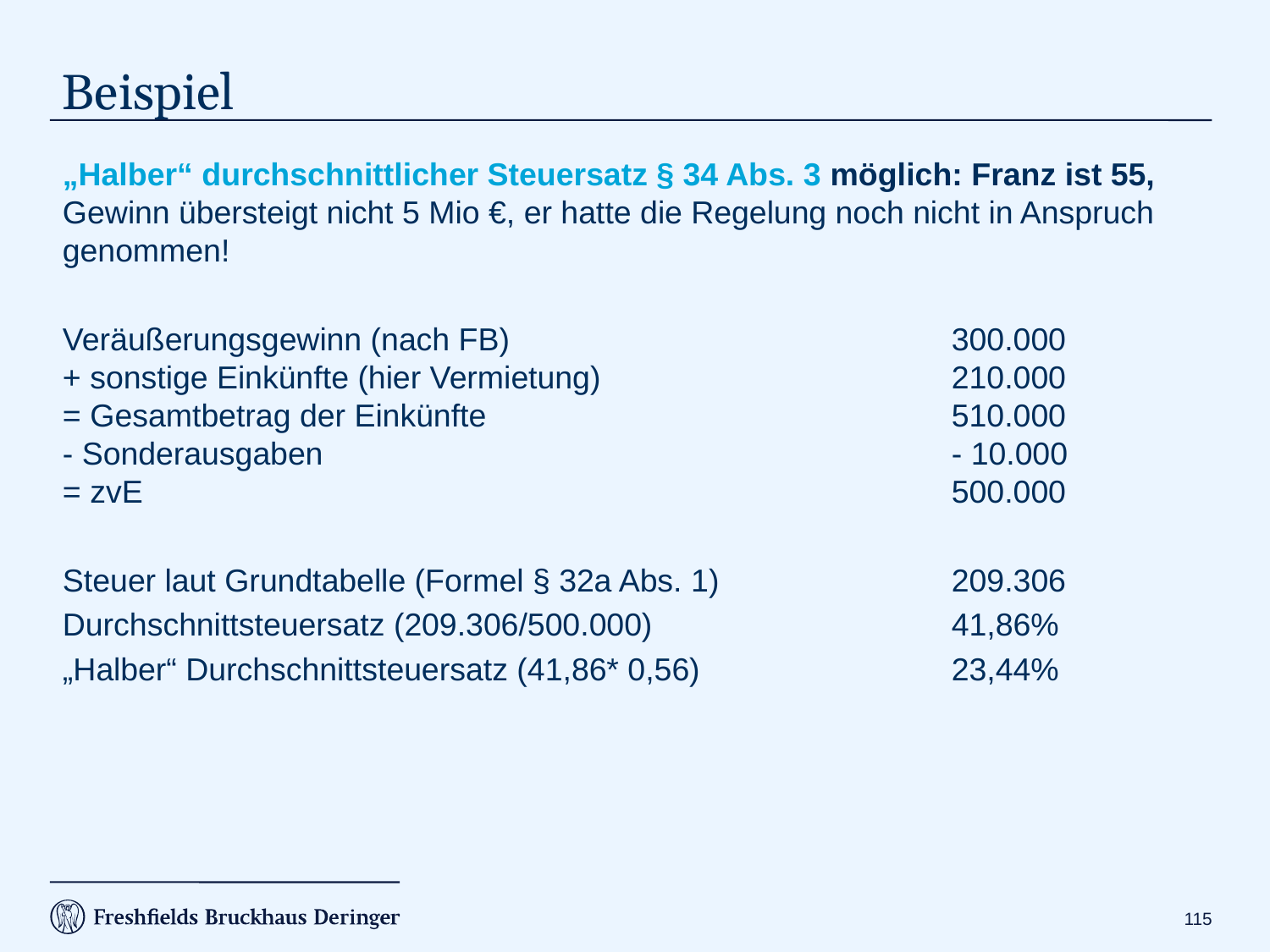

# Beispiel
„Halber“ durchschnittlicher Steuersatz § 34 Abs. 3 möglich: Franz ist 55, Gewinn übersteigt nicht 5 Mio €, er hatte die Regelung noch nicht in Anspruch genommen!

Veräußerungsgewinn (nach FB)				300.000
+ sonstige Einkünfte (hier Vermietung)			210.000
= Gesamtbetrag der Einkünfte				510.000
- Sonderausgaben					- 10.000
= zvE							500.000

Steuer laut Grundtabelle (Formel § 32a Abs. 1)		209.306
Durchschnittsteuersatz (209.306/500.000)			41,86%
„Halber“ Durchschnittsteuersatz (41,86* 0,56)		23,44%

115